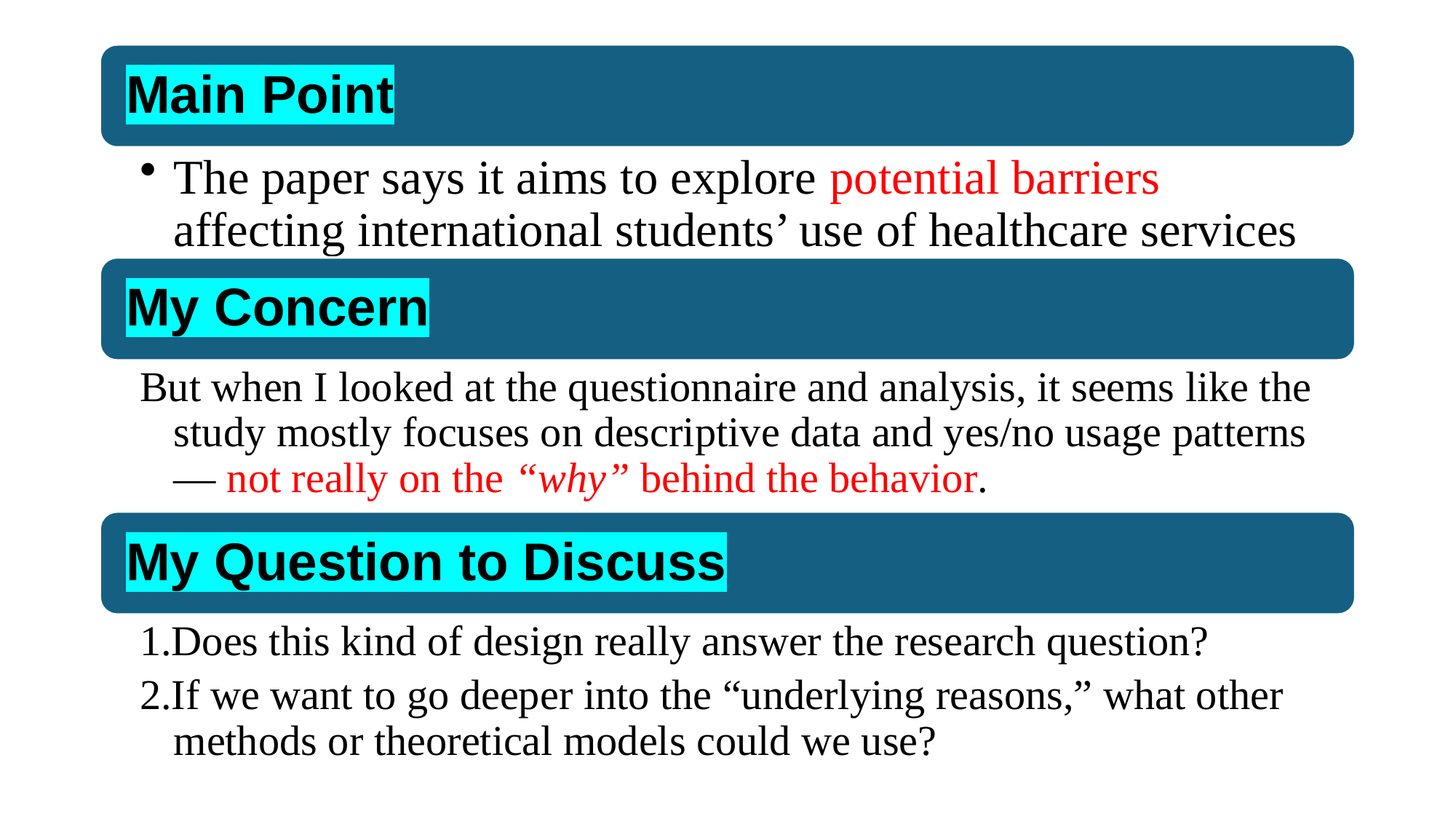

Main Point
The paper says it aims to explore potential barriers affecting international students’ use of healthcare services
My Concern
But when I looked at the questionnaire and analysis, it seems like the study mostly focuses on descriptive data and yes/no usage patterns — not really on the “why” behind the behavior.
My Question to Discuss
1.Does this kind of design really answer the research question?
2.If we want to go deeper into the “underlying reasons,” what other methods or theoretical models could we use?